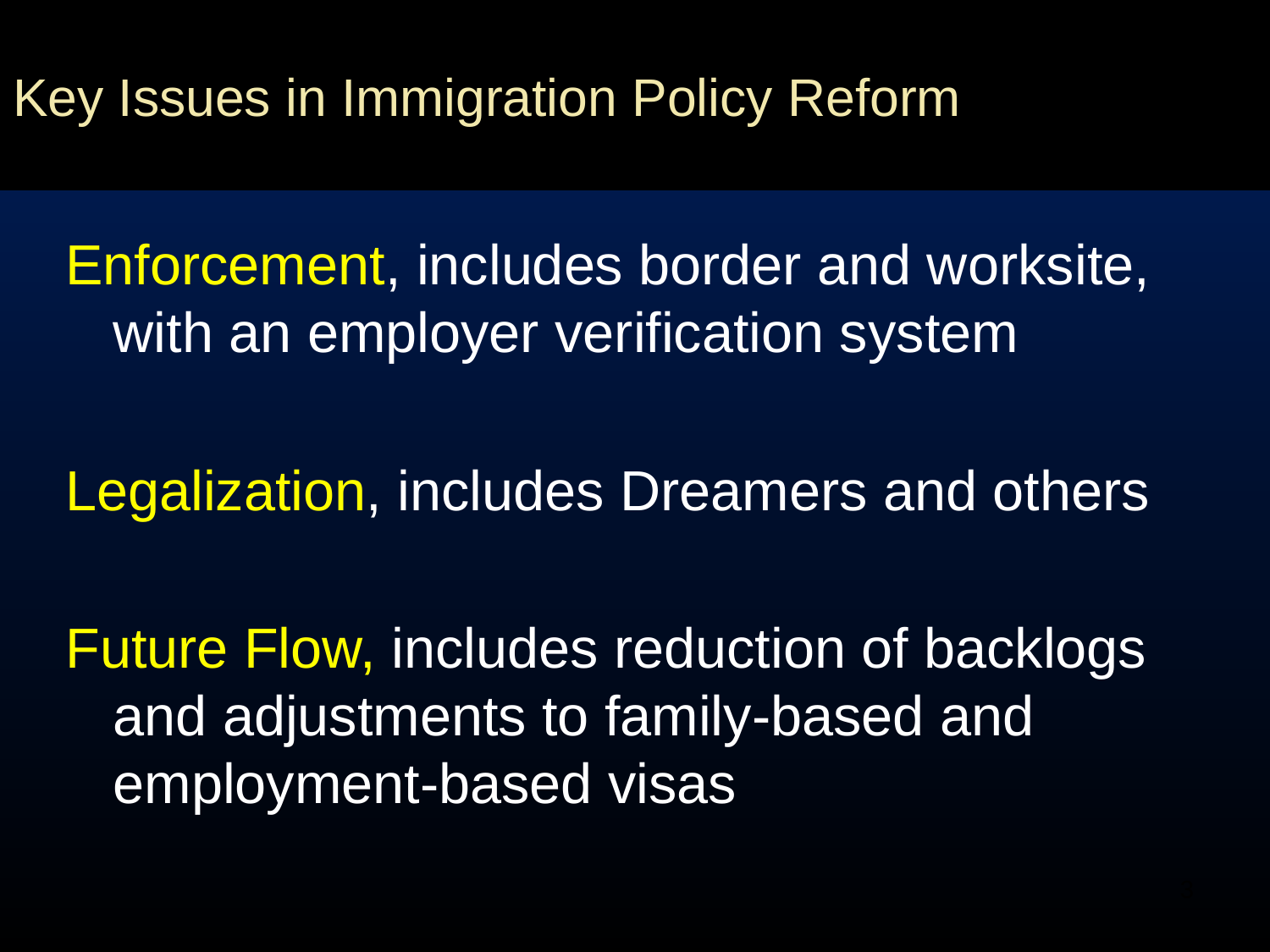

Key Issues in Immigration Policy Reform
Enforcement, includes border and worksite, with an employer verification system

Legalization, includes Dreamers and others

Future Flow, includes reduction of backlogs and adjustments to family-based and employment-based visas

3